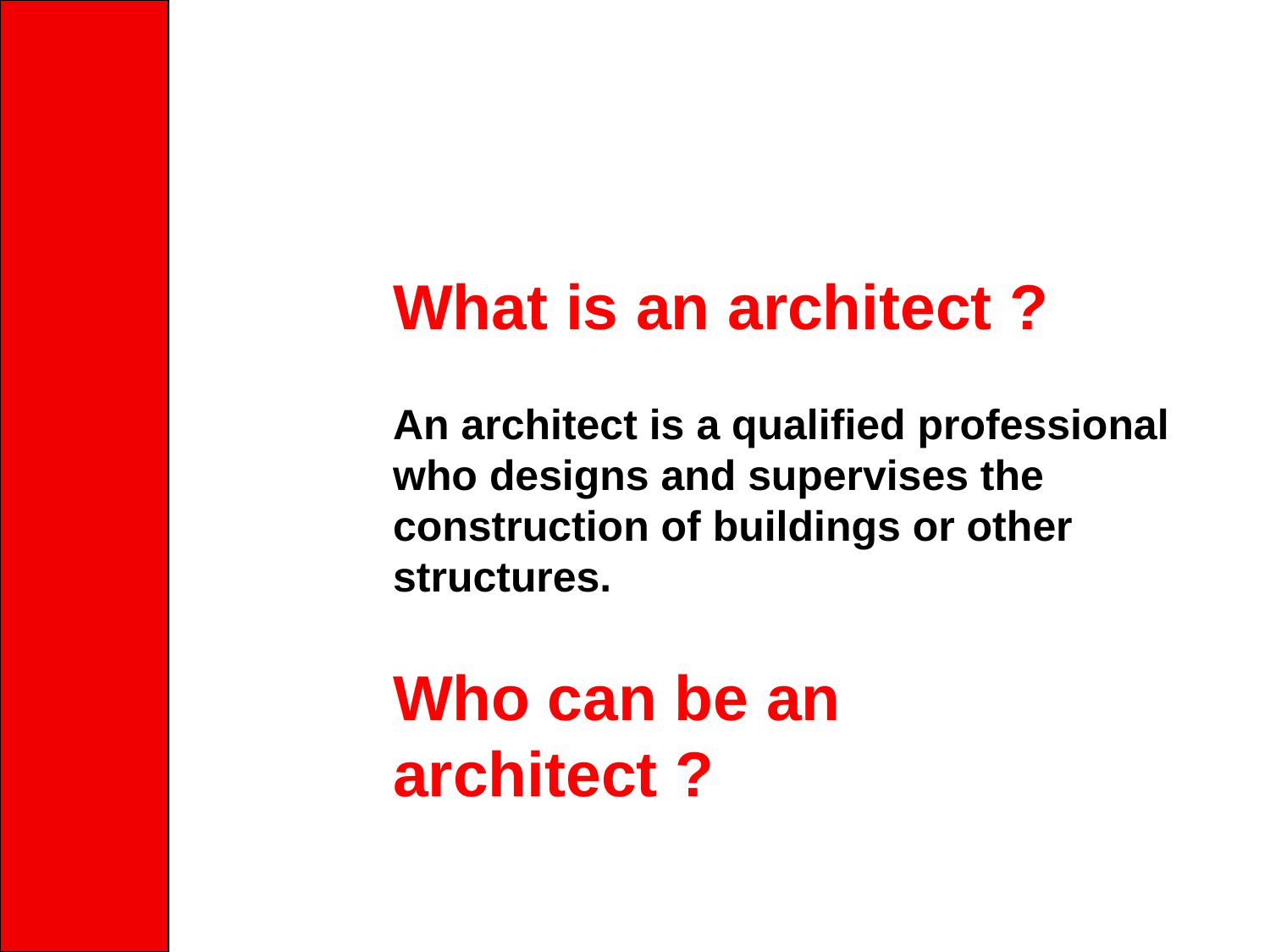

What is an architect ?
An architect is a qualified professional who designs and supervises the construction of buildings or other structures.

Who can be an architect ?